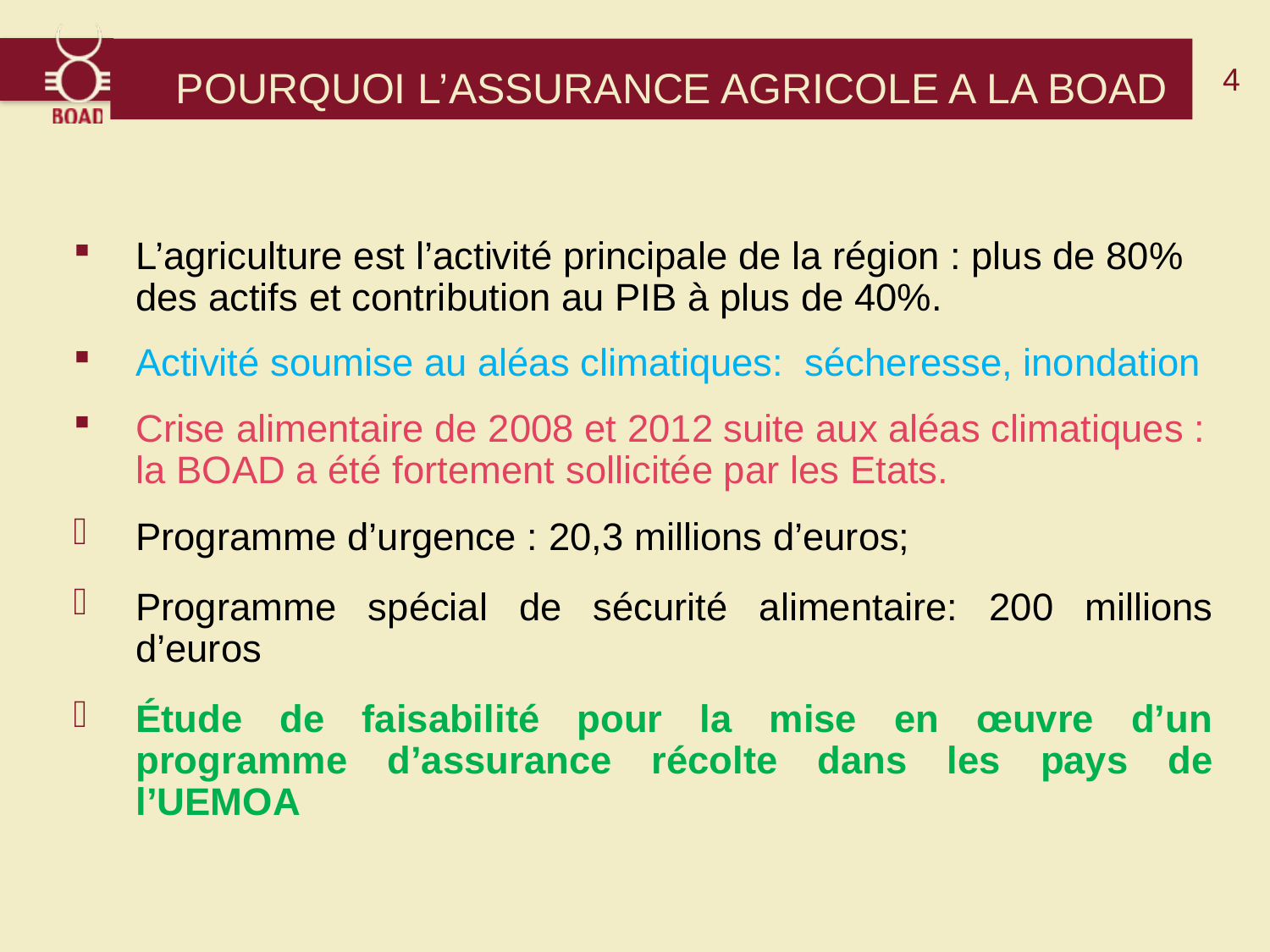

# POURQUOI L’ASSURANCE AGRICOLE A LA BOAD
4
L’agriculture est l’activité principale de la région : plus de 80% des actifs et contribution au PIB à plus de 40%.
Activité soumise au aléas climatiques:  sécheresse, inondation
Crise alimentaire de 2008 et 2012 suite aux aléas climatiques : la BOAD a été fortement sollicitée par les Etats.
Programme d’urgence : 20,3 millions d’euros;
Programme spécial de sécurité alimentaire: 200 millions d’euros
Étude de faisabilité pour la mise en œuvre d’un programme d’assurance récolte dans les pays de l’UEMOA